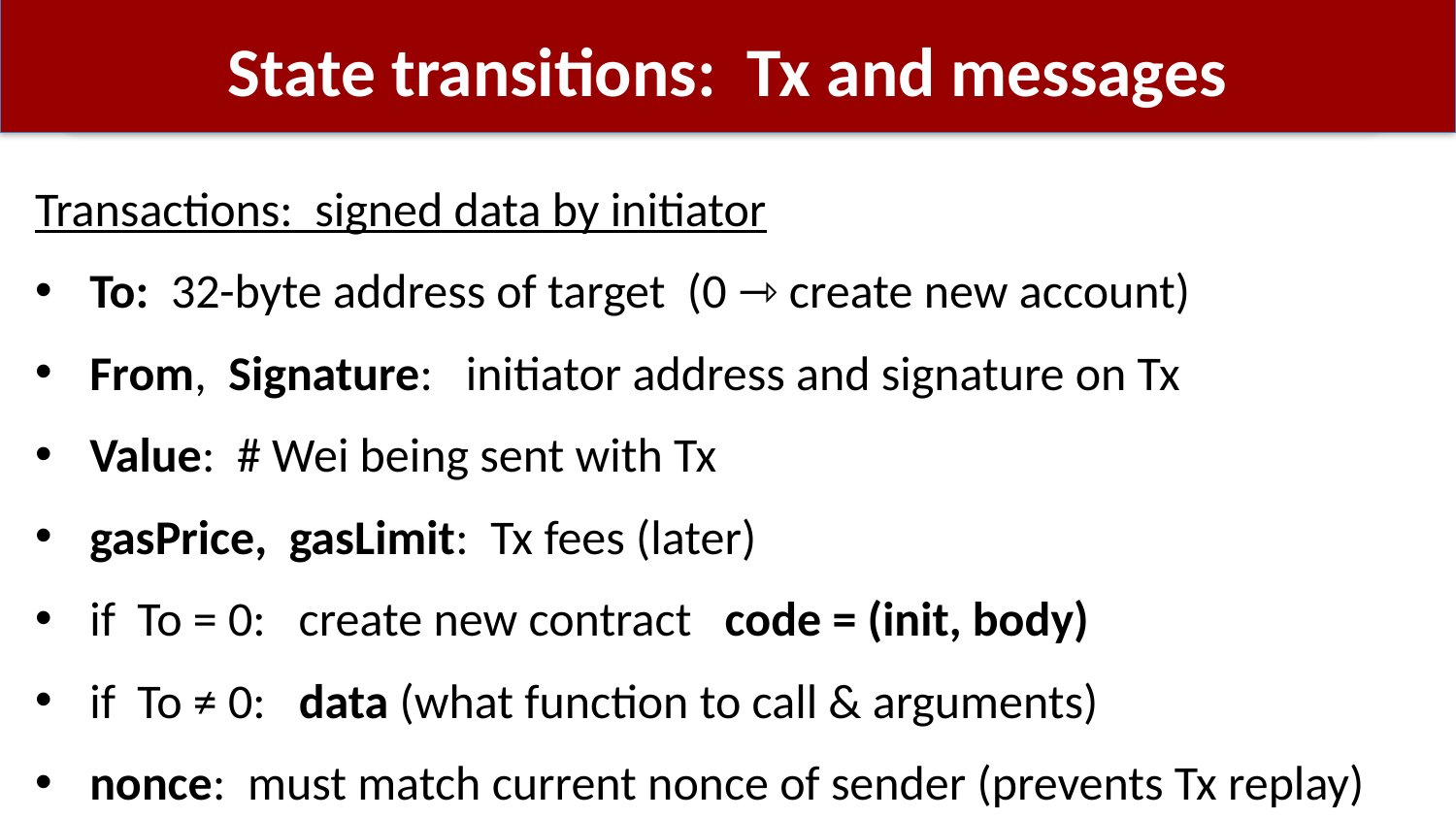

# State transitions:  Tx and messages
Transactions:  signed data by initiator
To:  32-byte address of target  (0 ⇾ create new account)
From,  Signature:   initiator address and signature on Tx
Value:  # Wei being sent with Tx
gasPrice,  gasLimit:  Tx fees (later)
if  To = 0:   create new contract   code = (init, body)
if  To ≠ 0:   data (what function to call & arguments)
nonce:  must match current nonce of sender (prevents Tx replay)